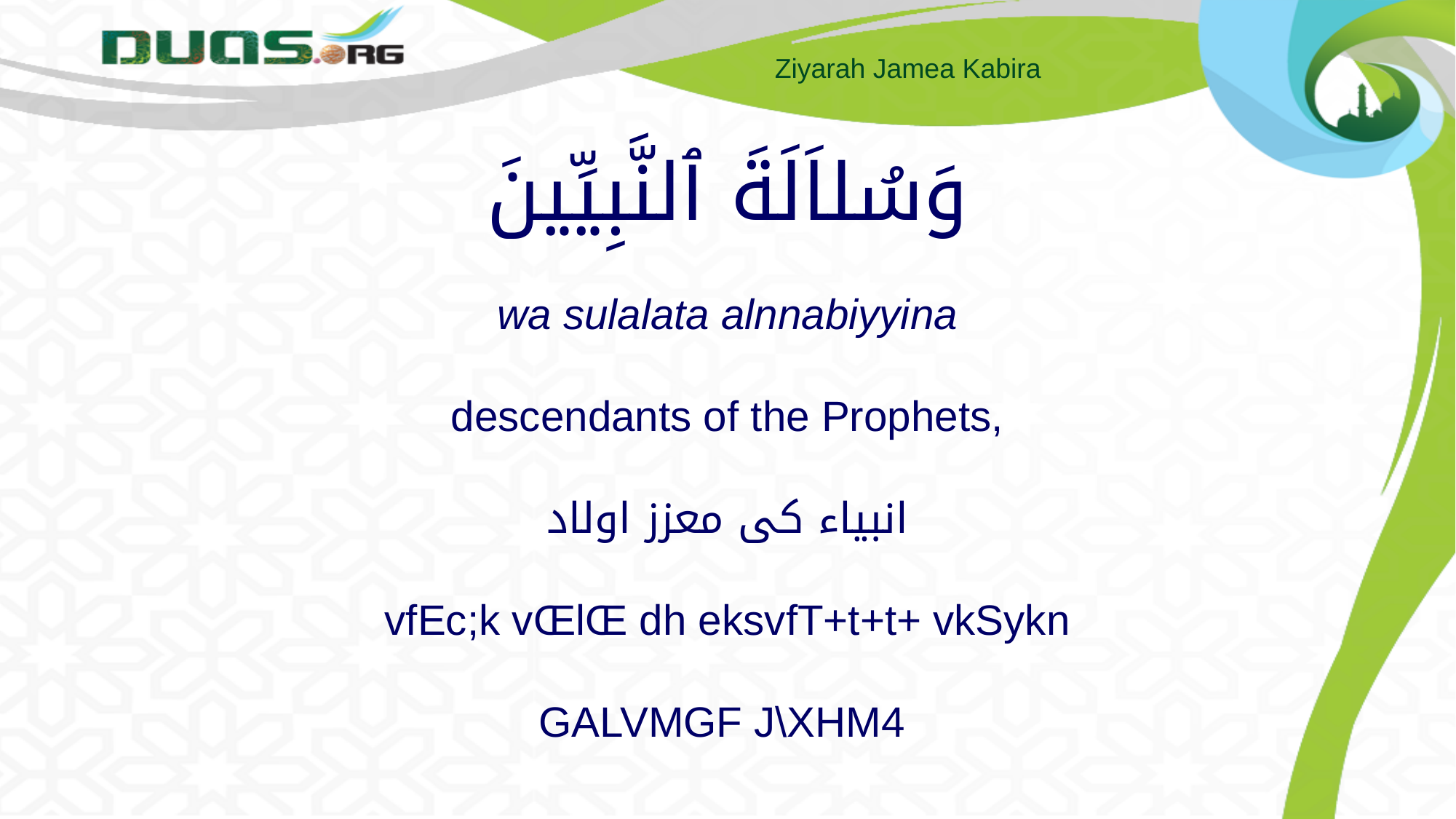

# وَسُلاَلَةَ ٱلنَّبِيِّينَ wa sulalata alnnabiyyina descendants of the Prophets, انبیاء کی معزز اولاد vfEc;k vŒlŒ dh eksvfT+t+t+ vkSykn GALVMGF J\XHM4